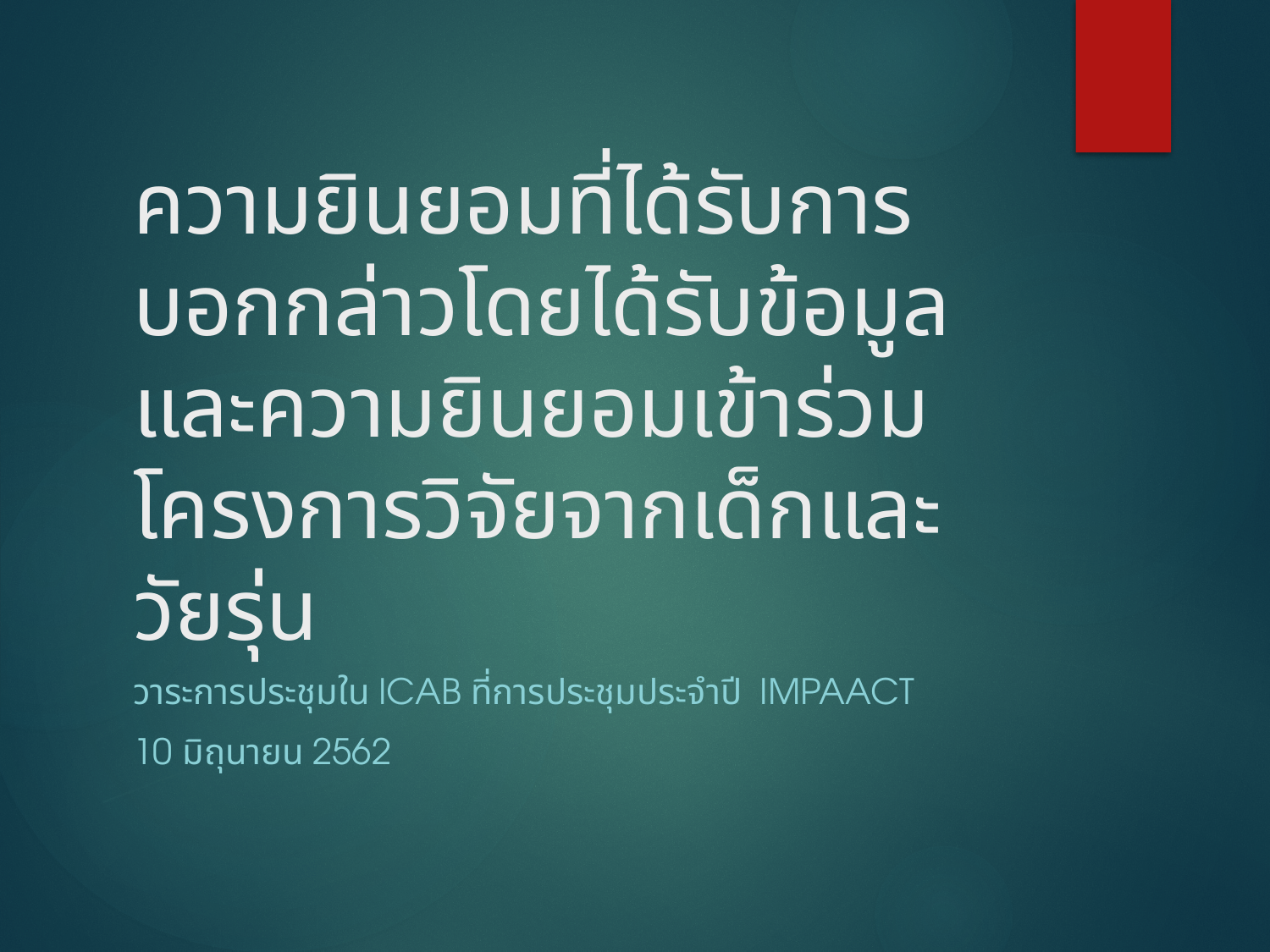

# ความยินยอมที่ได้รับการบอกกล่าวโดยได้รับข้อมูลและความยินยอมเข้าร่วมโครงการวิจัยจากเด็กและวัยรุ่น
วาระการประชุมใน ICAB ที่การประชุมประจำปี  IMPAACT
10 มิถุนายน 2562